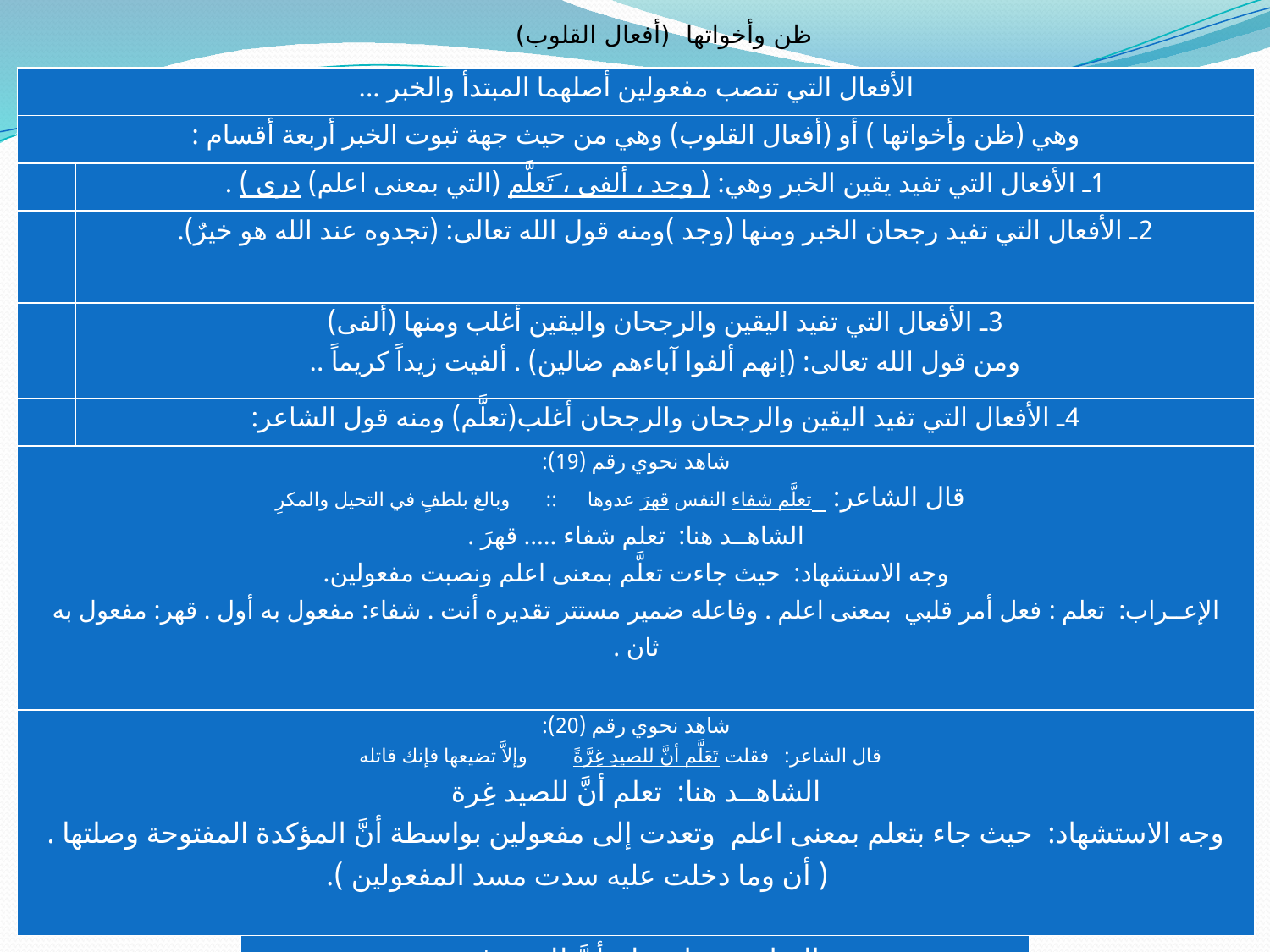

ظن وأخواتها  (أفعال القلوب)

| الأفعال التي تنصب مفعولين أصلهما المبتدأ والخبر ... |  |
| --- | --- |
| وهي (ظن وأخواتها ) أو (أفعال القلوب) وهي من حيث جهة ثبوت الخبر أربعة أقسام : |  |
|  | 1ـ الأفعال التي تفيد يقين الخبر وهي: ( وجد ، ألفى ، َتَعلَّم (التي بمعنى اعلم) درى ) . |
|  | 2ـ الأفعال التي تفيد رجحان الخبر ومنها (وجد )ومنه قول الله تعالى: (تجدوه عند الله هو خيرٌ). |
|  | 3ـ الأفعال التي تفيد اليقين والرجحان واليقين أغلب ومنها (ألفى) ومن قول الله تعالى: (إنهم ألفوا آباءهم ضالين) . ألفيت زيداً كريماً .. |
|  | 4ـ الأفعال التي تفيد اليقين والرجحان والرجحان أغلب(تعلَّم) ومنه قول الشاعر: |
| شاهد نحوي رقم (19): قال الشاعر: تعلَّم شفاء النفس قهرَ عدوها :: وبالغ بلطفٍ في التحيل والمكرِ الشاهــد هنا: تعلم شفاء ..... قهرَ . وجه الاستشهاد: حيث جاءت تعلَّم بمعنى اعلم ونصبت مفعولين. الإعــراب: تعلم : فعل أمر قلبي بمعنى اعلم . وفاعله ضمير مستتر تقديره أنت . شفاء: مفعول به أول . قهر: مفعول به ثان . |  |
| شاهد نحوي رقم (20): قال الشاعر: فقلت تَعَلَّم أنَّ للصيدِ غِرَّةً وإلاَّ تضيعها فإنك قاتله الشاهــد هنا: تعلم أنَّ للصيد غِرة وجه الاستشهاد: حيث جاء بتعلم بمعنى اعلم وتعدت إلى مفعولين بواسطة أنَّ المؤكدة المفتوحة وصلتها .( أن وما دخلت عليه سدت مسد المفعولين ). |  |
| الأفعال التي تنصب مفعولين أصلهما المبتدأ والخبر ... |  |
| --- | --- |
| وهي (ظن وأخواتها ) أو (أفعال القلوب) وهي من حيث جهة ثبوت الخبر أربعة أقسام : |  |
|  | 1ـ الأفعال التي تفيد يقين الخبر وهي: ( وجد ، ألفى ، َتَعلَّم (التي بمعنى اعلم) درى ) . |
|  | 2ـ الأفعال التي تفيد رجحان الخبر ومنها (وجد )ومنه قول الله تعالى: (تجدوه عند الله هو خيرٌ). |
|  | 3ـ الأفعال التي تفيد اليقين والرجحان واليقين أغلب ومنها (ألفى) ومن قول الله تعالى: (إنهم ألفوا آباءهم ضالين) . ألفيت زيداً كريماً .. |
|  | 4ـ الأفعال التي تفيد اليقين والرجحان والرجحان أغلب(تعلَّم) ومنه قول الشاعر: |
| شاهد نحوي رقم (19): قال الشاعر: تعلَّم شفاء النفس قهرَ عدوها :: وبالغ بلطفٍ في التحيل والمكرِ الشاهــد هنا: تعلم شفاء ..... قهرَ . وجه الاستشهاد: حيث جاءت تعلَّم بمعنى اعلم ونصبت مفعولين. الإعــراب: تعلم : فعل أمر قلبي بمعنى اعلم . وفاعله ضمير مستتر تقديره أنت . شفاء: مفعول به أول . قهر: مفعول به ثان . |  |
| شاهد نحوي رقم (20): قال الشاعر: فقلت تَعَلَّم أنَّ للصيدِ غِرَّةً وإلاَّ تضيعها فإنك قاتله الشاهــد هنا: تعلم أنَّ للصيد غِرة وجه الاستشهاد: حيث جاء بتعلم بمعنى اعلم وتعدت إلى مفعولين بواسطة أنَّ المؤكدة المفتوحة وصلتها .( أن وما دخلت عليه سدت مسد المفعولين ). |  |
ظن وأخواتها  (أفعال القلوب)